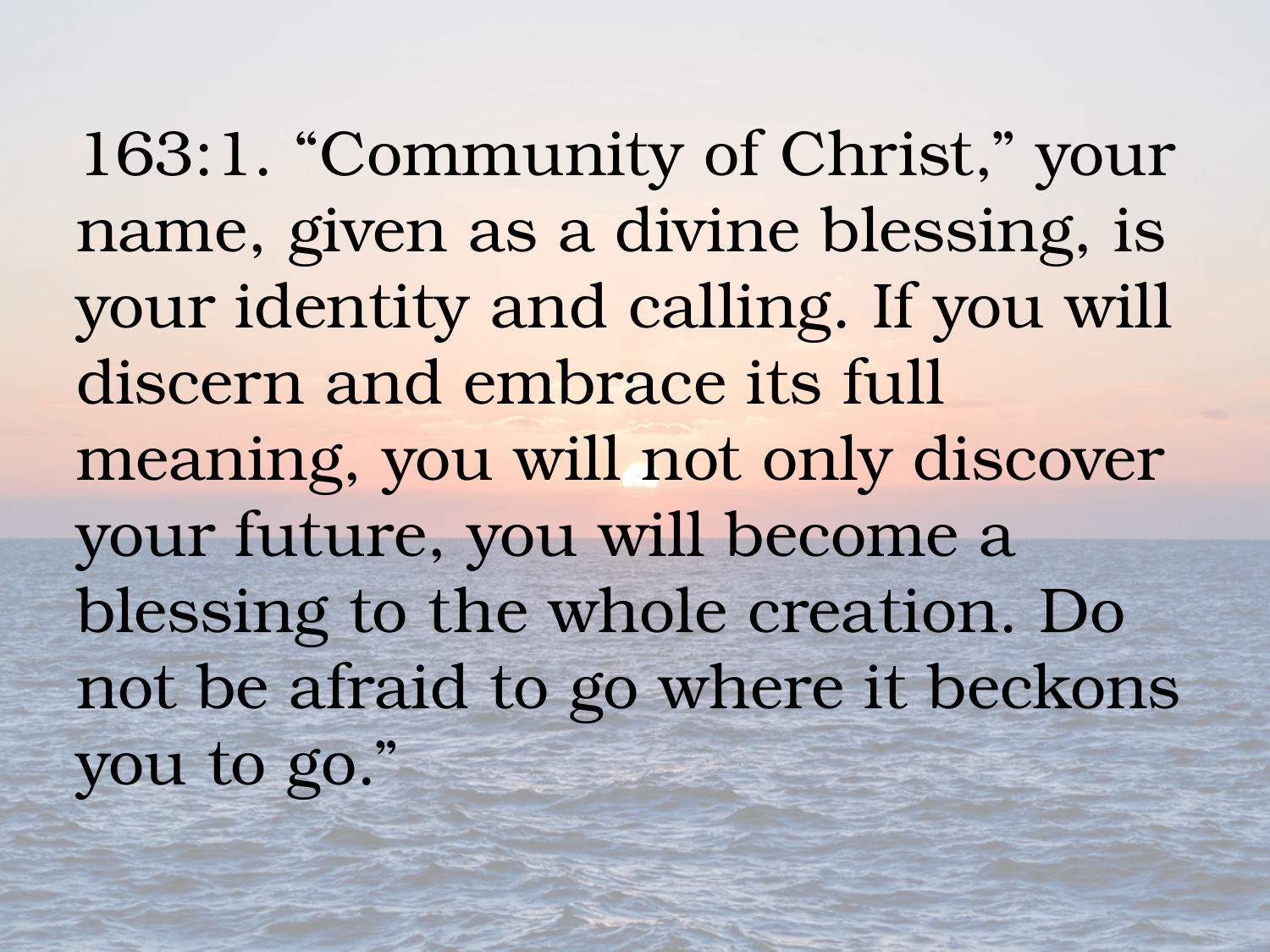

163:1. “Community of Christ,” your name, given as a divine blessing, is your identity and calling. If you will discern and embrace its full meaning, you will not only discover your future, you will become a blessing to the whole creation. Do not be afraid to go where it beckons you to go.”